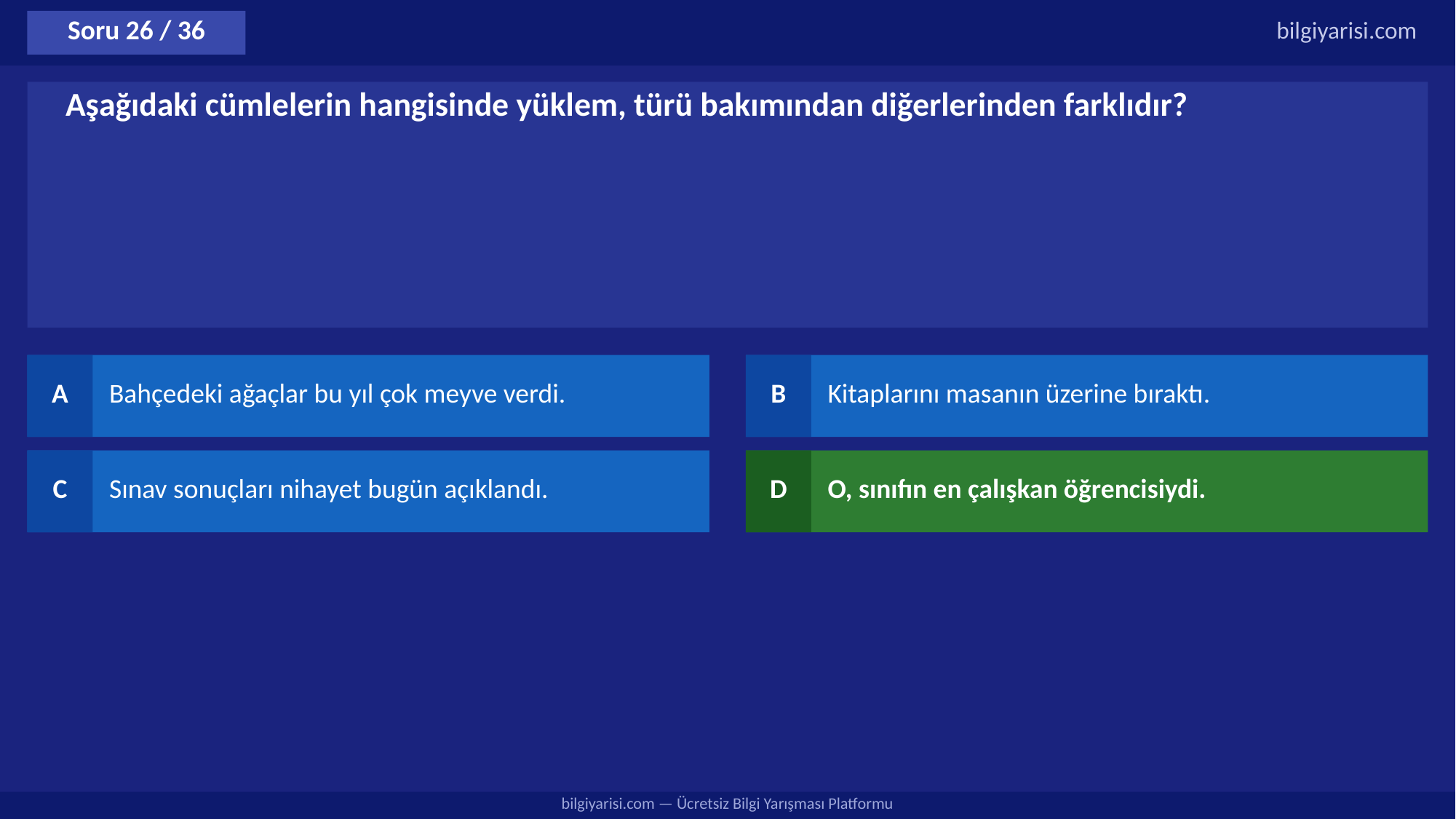

Soru 26 / 36
bilgiyarisi.com

Aşağıdaki cümlelerin hangisinde yüklem, türü bakımından diğerlerinden farklıdır?

A
Bahçedeki ağaçlar bu yıl çok meyve verdi.

B
Kitaplarını masanın üzerine bıraktı.

C
Sınav sonuçları nihayet bugün açıklandı.

D
O, sınıfın en çalışkan öğrencisiydi.
bilgiyarisi.com — Ücretsiz Bilgi Yarışması Platformu